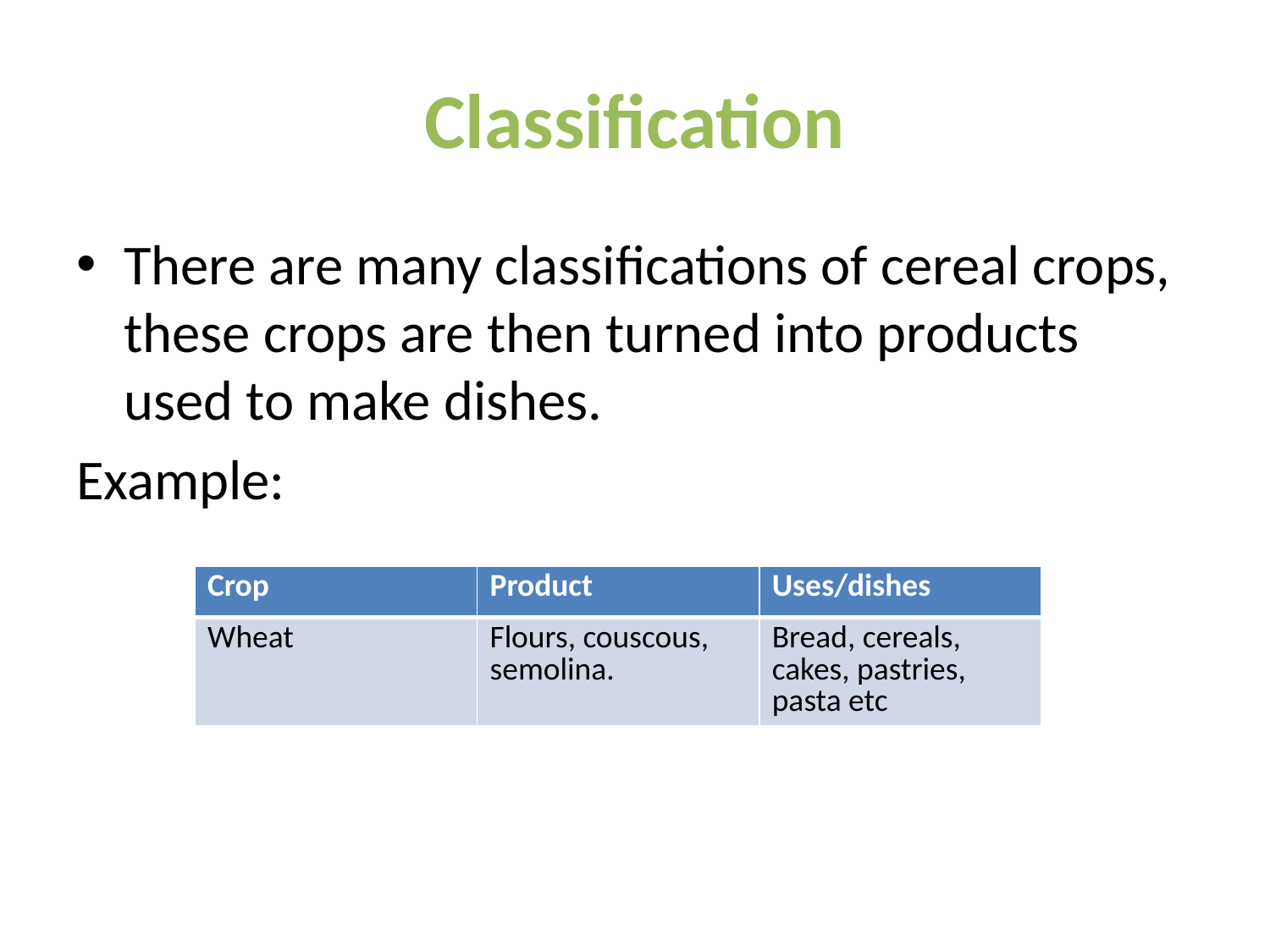

# Classification
There are many classifications of cereal crops, these crops are then turned into products used to make dishes.
Example:

| Crop | Product | Uses/dishes |
| --- | --- | --- |
| Wheat | Flours, couscous, semolina. | Bread, cereals, cakes, pastries, pasta etc |